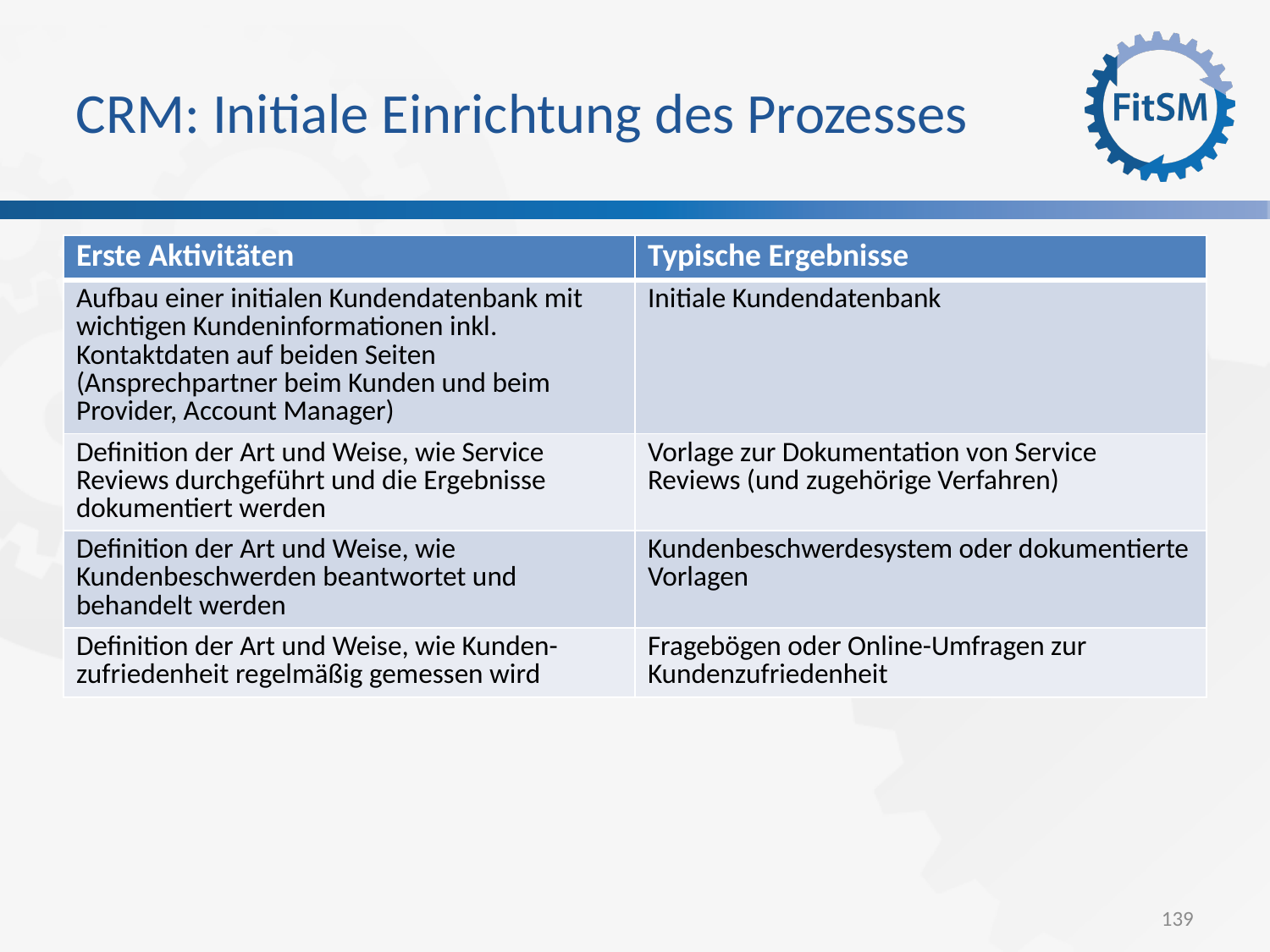

CRM: Initiale Einrichtung des Prozesses
| Erste Aktivitäten | Typische Ergebnisse |
| --- | --- |
| Aufbau einer initialen Kundendatenbank mit wichtigen Kundeninformationen inkl. Kontaktdaten auf beiden Seiten (Ansprechpartner beim Kunden und beim Provider, Account Manager) | Initiale Kundendatenbank |
| Definition der Art und Weise, wie Service Reviews durchgeführt und die Ergebnisse dokumentiert werden | Vorlage zur Dokumentation von Service Reviews (und zugehörige Verfahren) |
| Definition der Art und Weise, wie Kundenbeschwerden beantwortet und behandelt werden | Kundenbeschwerdesystem oder dokumentierte Vorlagen |
| Definition der Art und Weise, wie Kunden-zufriedenheit regelmäßig gemessen wird | Fragebögen oder Online-Umfragen zur Kundenzufriedenheit |
139